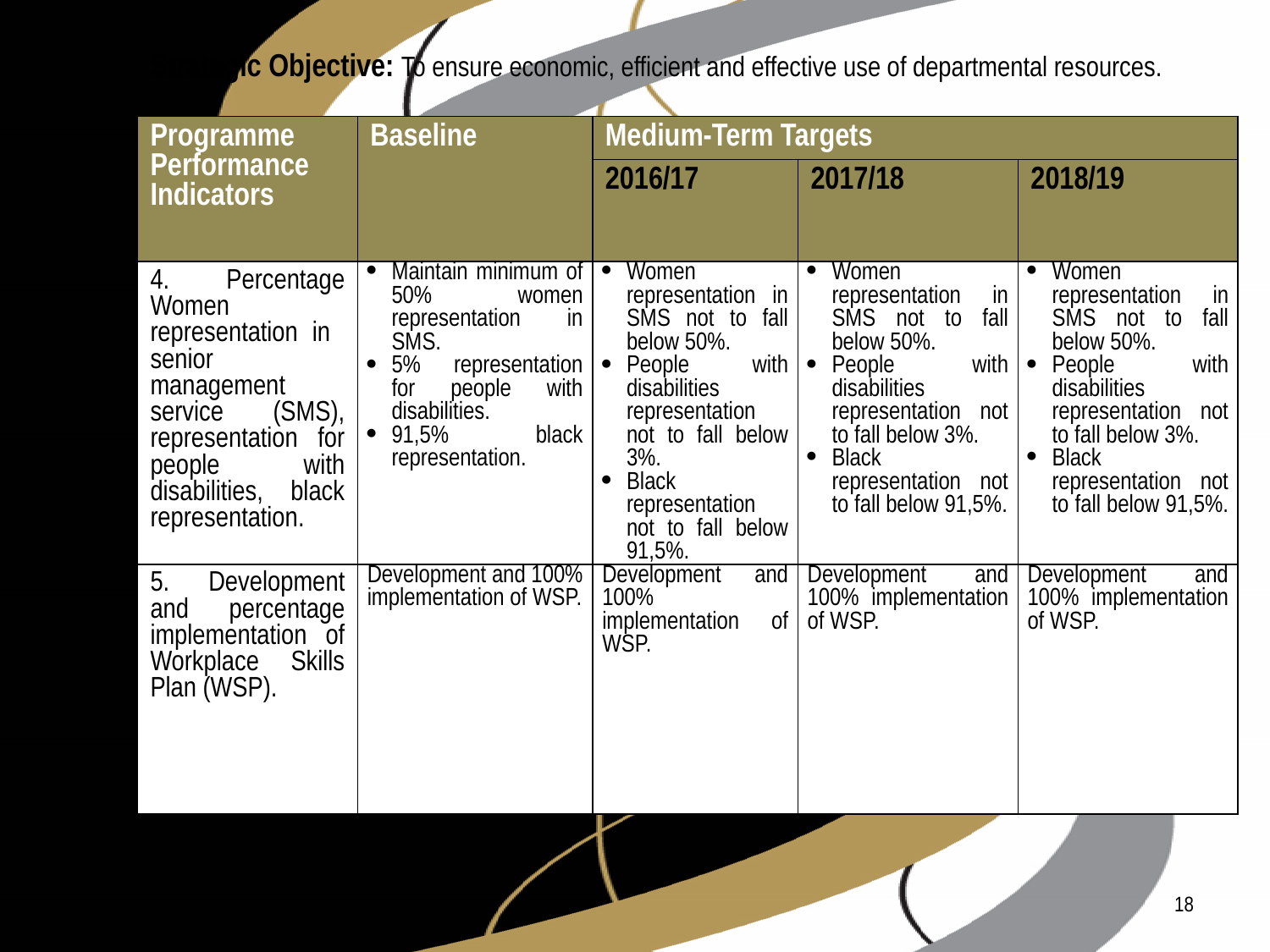

# Strategic Objective: To ensure economic, efficient and effective use of departmental resources.
| Programme Performance Indicators | Baseline | Medium-Term Targets |  |  |
| --- | --- | --- | --- | --- |
|  |  | 2016/17 | 2017/18 | 2018/19 |
| 4. Percentage Women representation in senior management service (SMS), representation for people with disabilities, black representation. | Maintain minimum of 50% women representation in SMS. 5% representation for people with disabilities. 91,5% black representation. | Women representation in SMS not to fall below 50%. People with disabilities representation not to fall below 3%. Black representation not to fall below 91,5%. | Women representation in SMS not to fall below 50%. People with disabilities representation not to fall below 3%. Black representation not to fall below 91,5%. | Women representation in SMS not to fall below 50%. People with disabilities representation not to fall below 3%. Black representation not to fall below 91,5%. |
| 5. Development and percentage implementation of Workplace Skills Plan (WSP). | Development and 100% implementation of WSP. | Development and 100% implementation of WSP. | Development and 100% implementation of WSP. | Development and 100% implementation of WSP. |
18